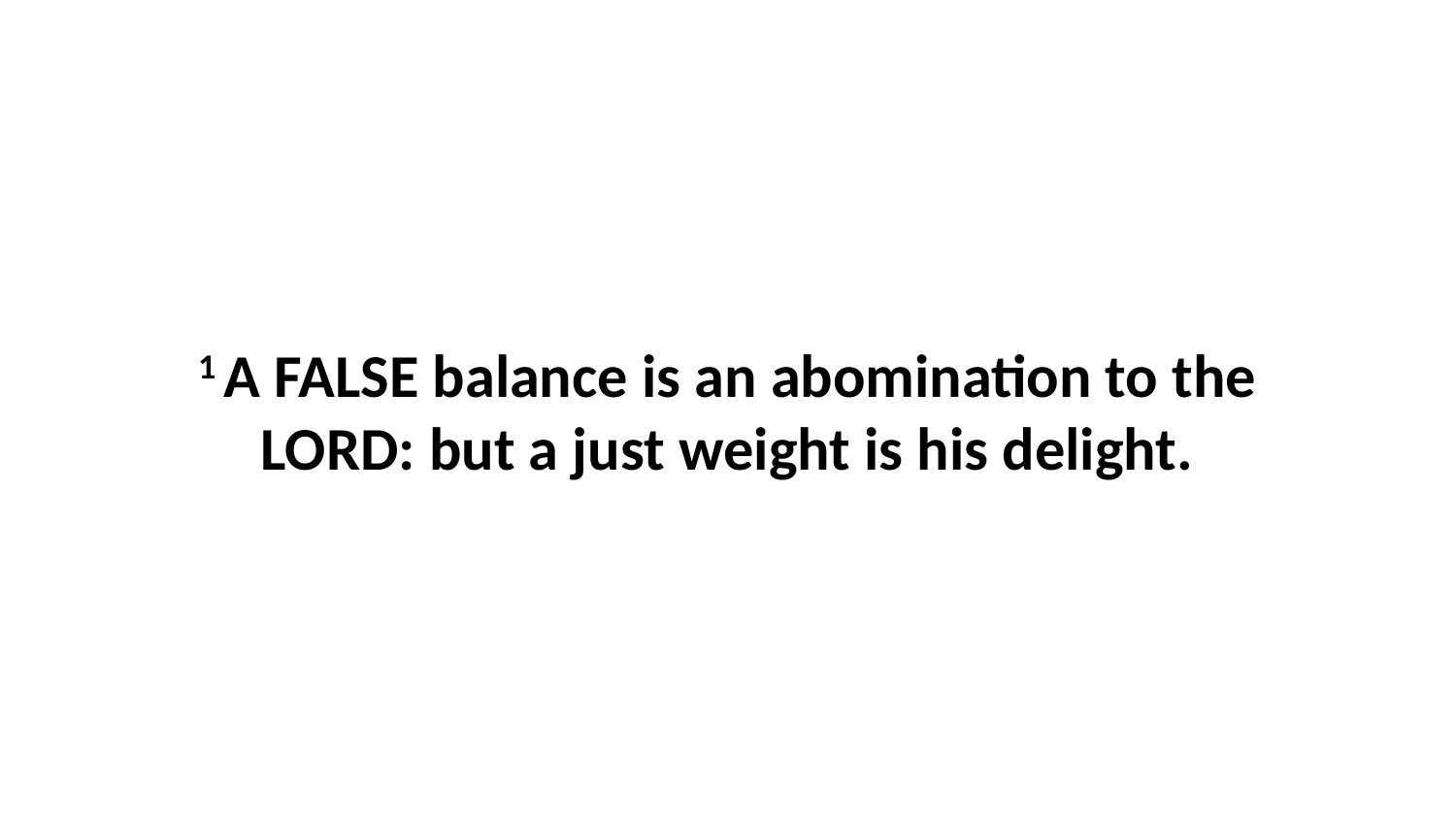

1 A FALSE balance is an abomination to the LORD: but a just weight is his delight.